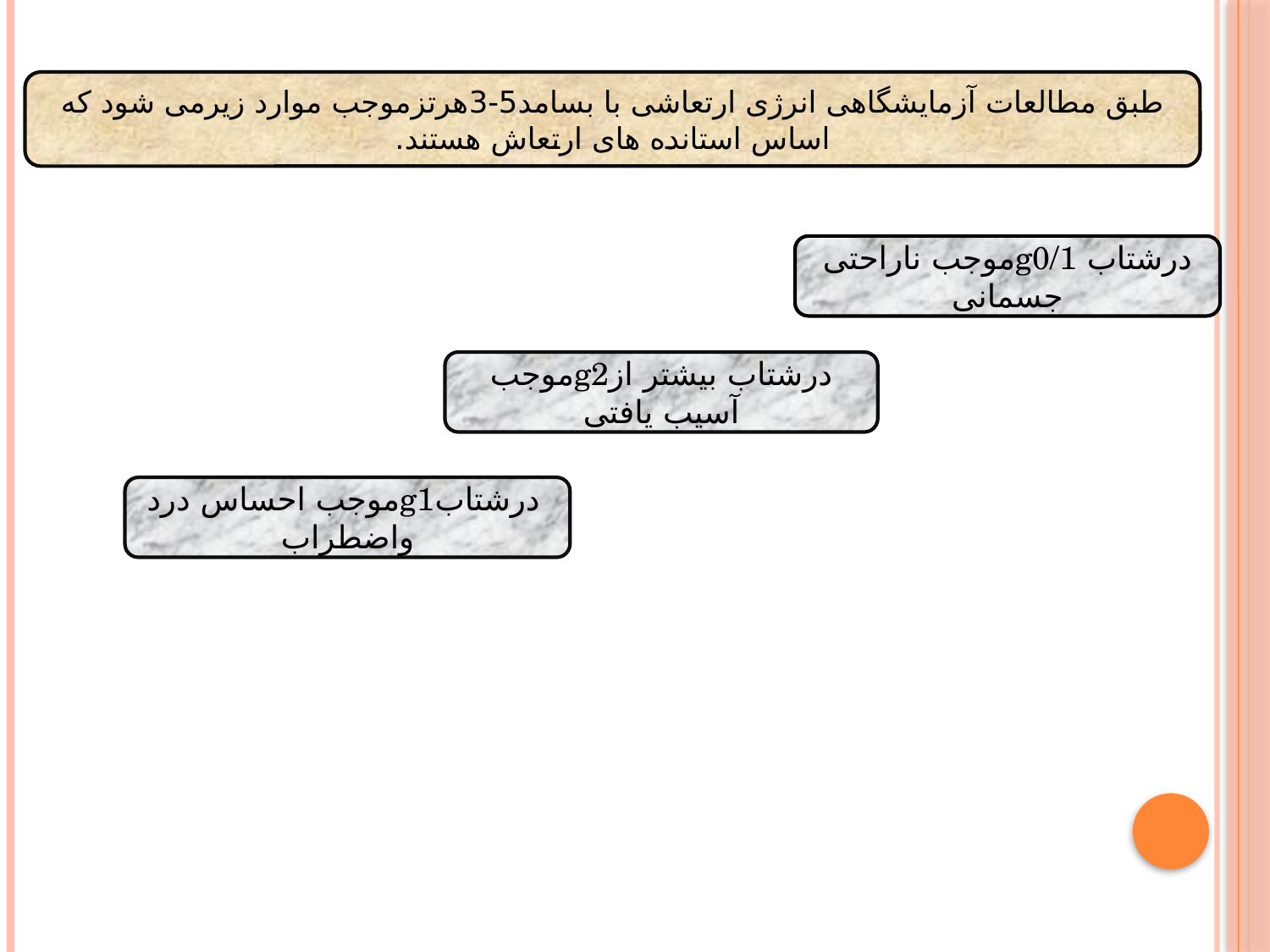

طبق مطالعات آزمایشگاهی انرژی ارتعاشی با بسامد5-3هرتزموجب موارد زیرمی شود که اساس استانده های ارتعاش هستند.
درشتاب g0/1موجب ناراحتی جسمانی
درشتاب بیشتر ازg2موجب آسیب یافتی
 درشتابg1موجب احساس درد واضطراب